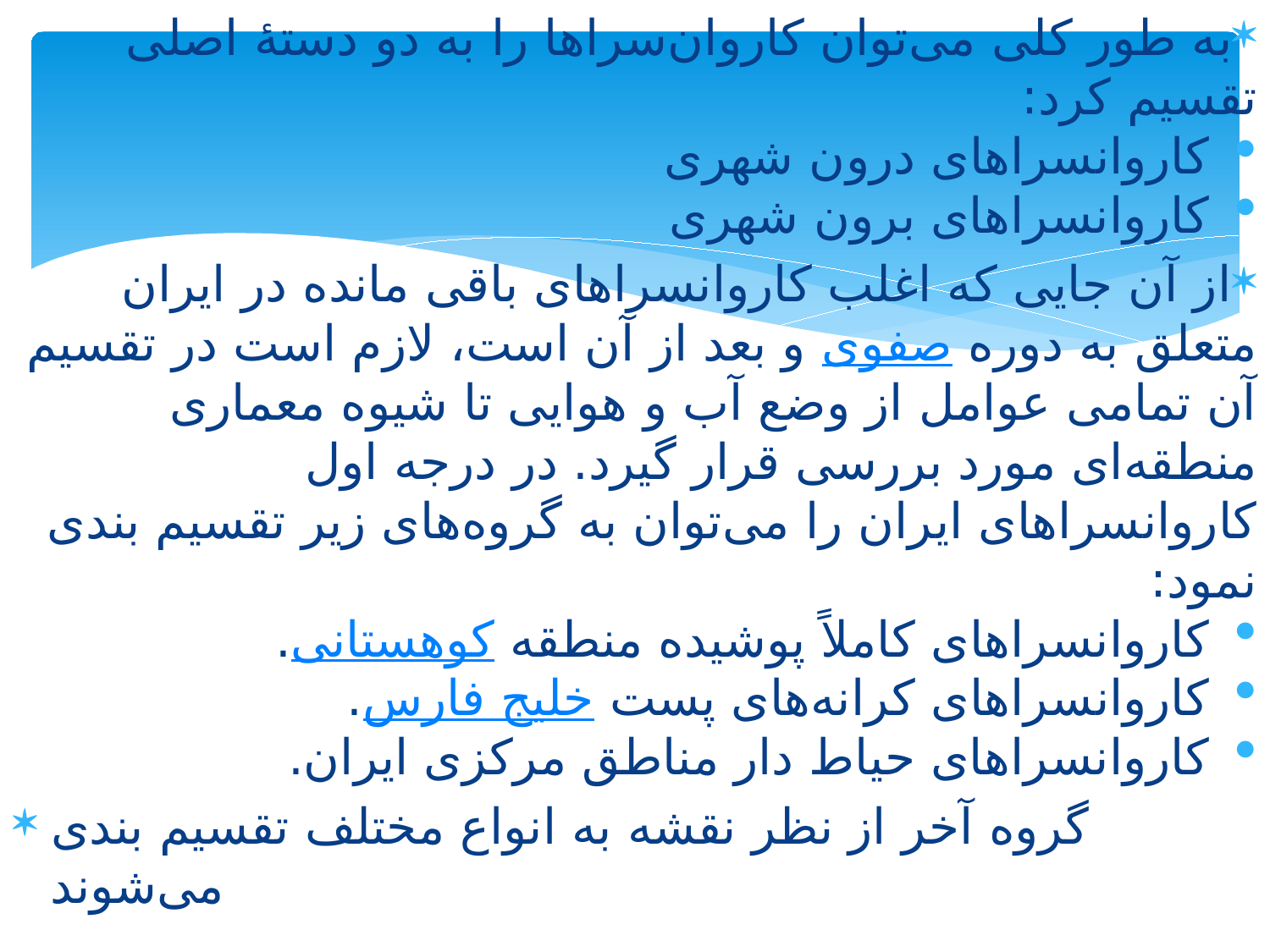

به طور کلی می‌توان کاروان‌سراها را به دو دستهٔ اصلی تقسیم کرد:
کاروانسراهای درون شهری
کاروانسراهای برون شهری
از آن جایی که اغلب کاروانسراهای باقی مانده در ایران متعلق به دوره صفوی و بعد از آن است، لازم است در تقسیم آن تمامی عوامل از وضع آب و هوایی تا شیوه معماری منطقه‌ای مورد بررسی قرار گیرد. در درجه اول کاروانسراهای ایران را می‌توان به گروه‌های زیر تقسیم بندی نمود:
کاروانسراهای کاملاً پوشیده منطقه کوهستانی.
کاروانسراهای کرانه‌های پست خلیج فارس.
کاروانسراهای حیاط دار مناطق مرکزی ایران.
گروه آخر از نظر نقشه به انواع مختلف تقسیم بندی می‌شوند
#